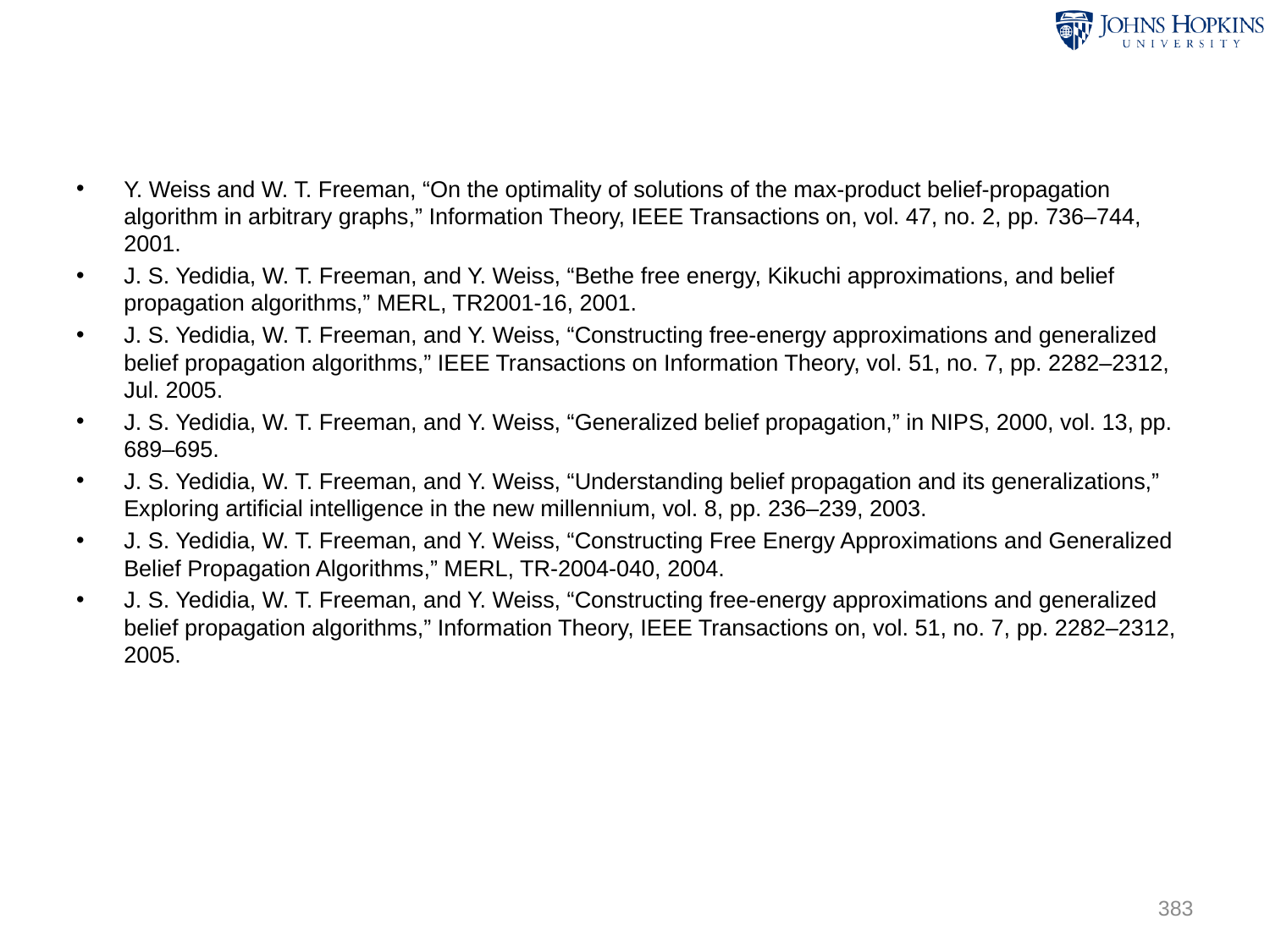

#
Y. Weiss and W. T. Freeman, “On the optimality of solutions of the max-product belief-propagation algorithm in arbitrary graphs,” Information Theory, IEEE Transactions on, vol. 47, no. 2, pp. 736–744, 2001.
J. S. Yedidia, W. T. Freeman, and Y. Weiss, “Bethe free energy, Kikuchi approximations, and belief propagation algorithms,” MERL, TR2001-16, 2001.
J. S. Yedidia, W. T. Freeman, and Y. Weiss, “Constructing free-energy approximations and generalized belief propagation algorithms,” IEEE Transactions on Information Theory, vol. 51, no. 7, pp. 2282–2312, Jul. 2005.
J. S. Yedidia, W. T. Freeman, and Y. Weiss, “Generalized belief propagation,” in NIPS, 2000, vol. 13, pp. 689–695.
J. S. Yedidia, W. T. Freeman, and Y. Weiss, “Understanding belief propagation and its generalizations,” Exploring artificial intelligence in the new millennium, vol. 8, pp. 236–239, 2003.
J. S. Yedidia, W. T. Freeman, and Y. Weiss, “Constructing Free Energy Approximations and Generalized Belief Propagation Algorithms,” MERL, TR-2004-040, 2004.
J. S. Yedidia, W. T. Freeman, and Y. Weiss, “Constructing free-energy approximations and generalized belief propagation algorithms,” Information Theory, IEEE Transactions on, vol. 51, no. 7, pp. 2282–2312, 2005.

383